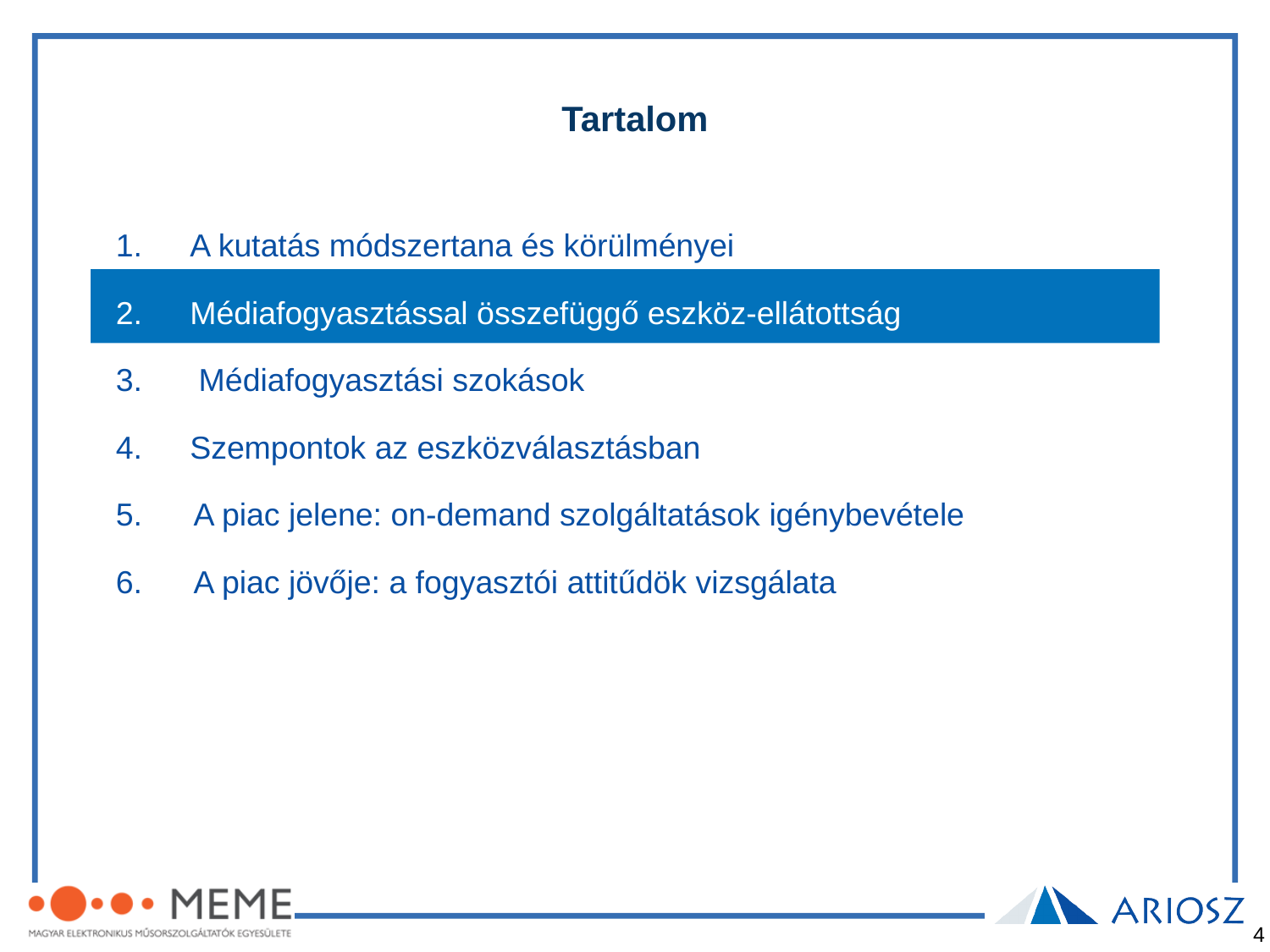

# Tartalom
A kutatás módszertana és körülményei
2. 	Médiafogyasztással összefüggő eszköz-ellátottság
3.	 Médiafogyasztási szokások
4.	Szempontok az eszközválasztásban
5.      A piac jelene: on-demand szolgáltatások igénybevétele
6.      A piac jövője: a fogyasztói attitűdök vizsgálata